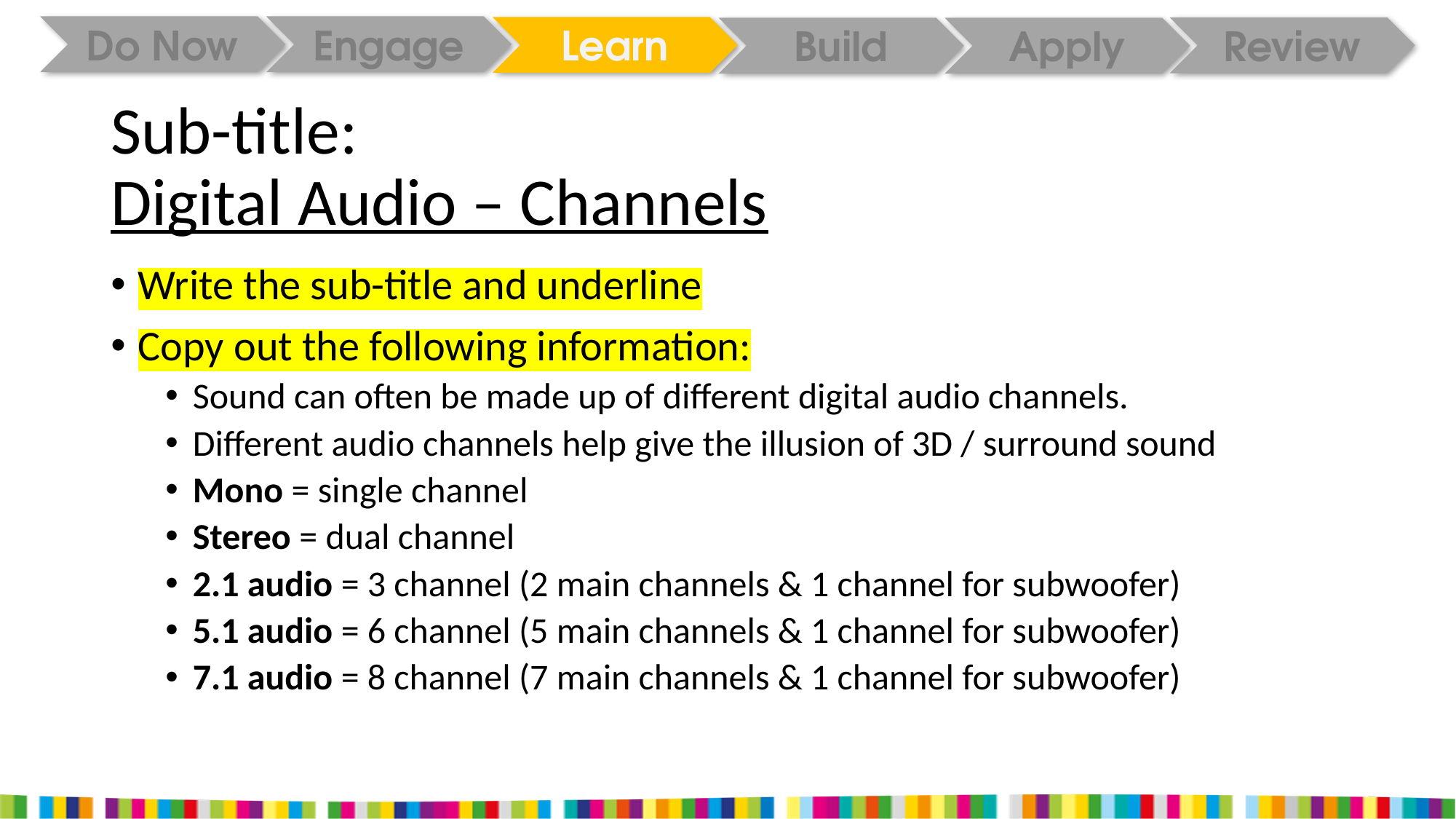

# Sub-title: Digital Audio – Channels
Write the sub-title and underline
Copy out the following information:
Sound can often be made up of different digital audio channels.
Different audio channels help give the illusion of 3D / surround sound
Mono = single channel
Stereo = dual channel
2.1 audio = 3 channel (2 main channels & 1 channel for subwoofer)
5.1 audio = 6 channel (5 main channels & 1 channel for subwoofer)
7.1 audio = 8 channel (7 main channels & 1 channel for subwoofer)